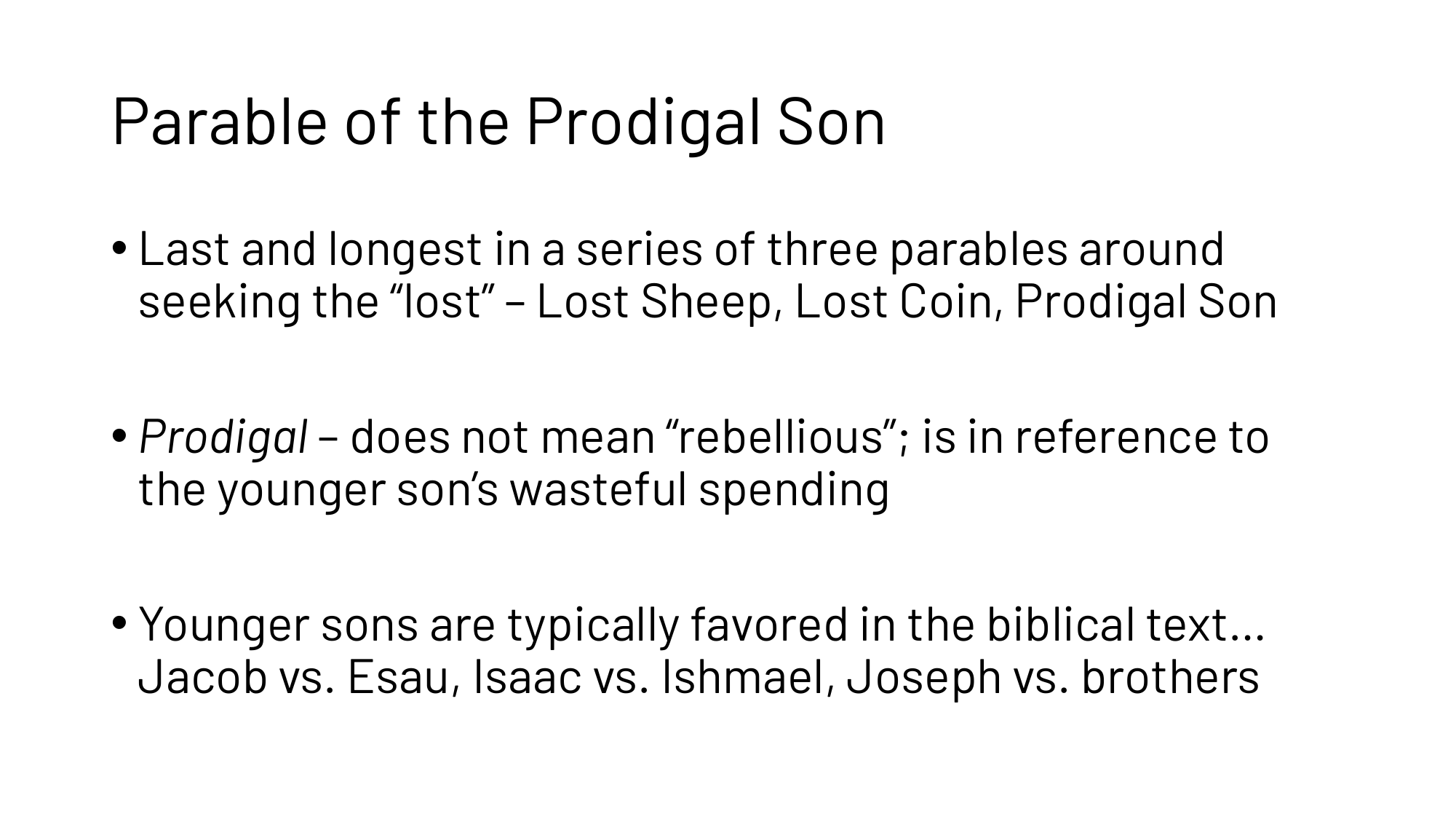

# Parable of the Prodigal Son
Last and longest in a series of three parables around seeking the “lost” – Lost Sheep, Lost Coin, Prodigal Son

Prodigal – does not mean “rebellious”; is in reference to the younger son’s wasteful spending

Younger sons are typically favored in the biblical text… Jacob vs. Esau, Isaac vs. Ishmael, Joseph vs. brothers